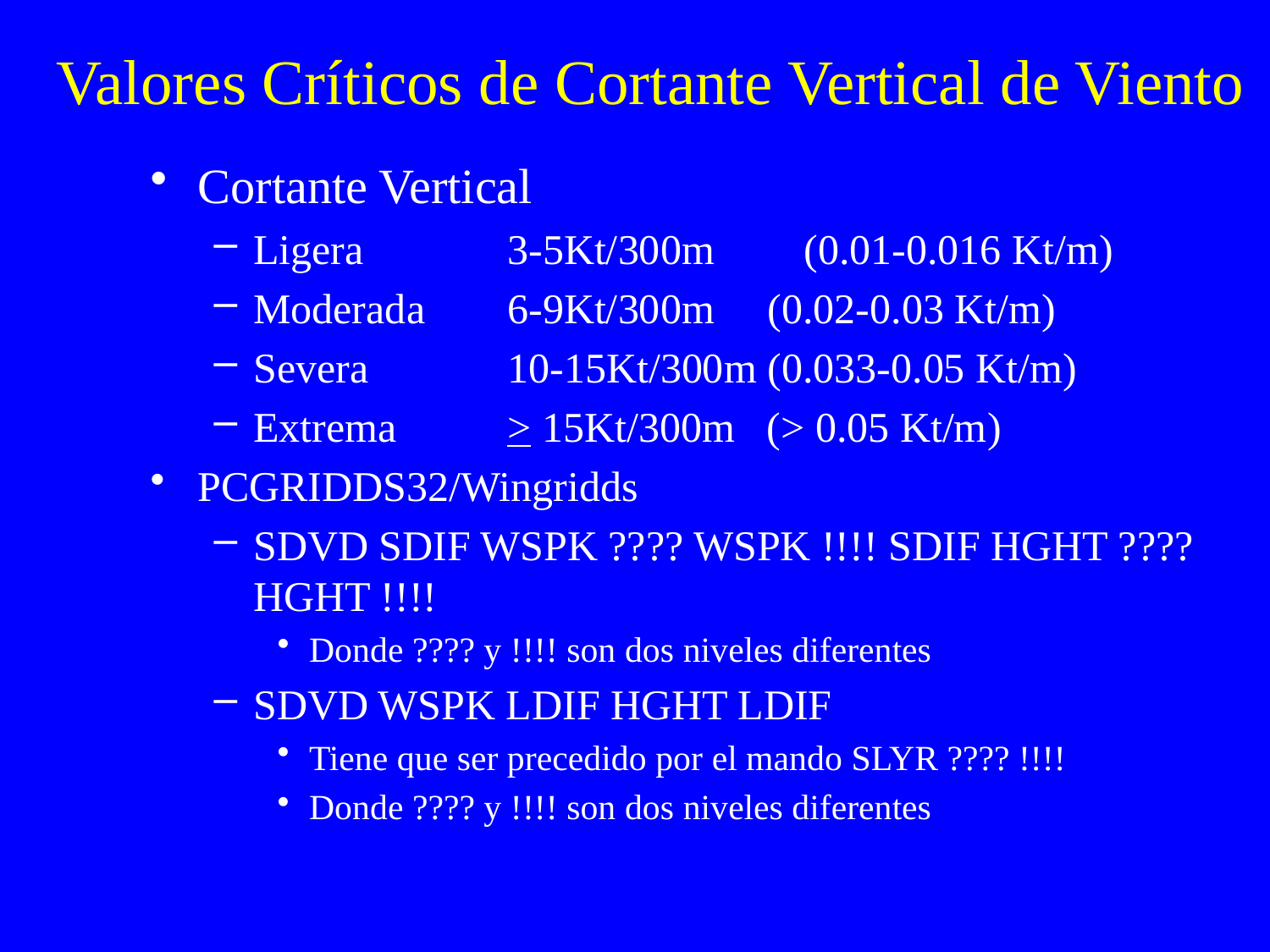

# Valores Críticos de Cortante Vertical de Viento
Cortante Vertical
Ligera		3-5Kt/300m	    (0.01-0.016 Kt/m)
Moderada	6-9Kt/300m     (0.02-0.03 Kt/m)
Severa		10-15Kt/300m (0.033-0.05 Kt/m)
Extrema	> 15Kt/300m   (> 0.05 Kt/m)
PCGRIDDS32/Wingridds
SDVD SDIF WSPK ???? WSPK !!!! SDIF HGHT ???? HGHT !!!!
Donde ???? y !!!! son dos niveles diferentes
SDVD WSPK LDIF HGHT LDIF
Tiene que ser precedido por el mando SLYR ???? !!!!
Donde ???? y !!!! son dos niveles diferentes